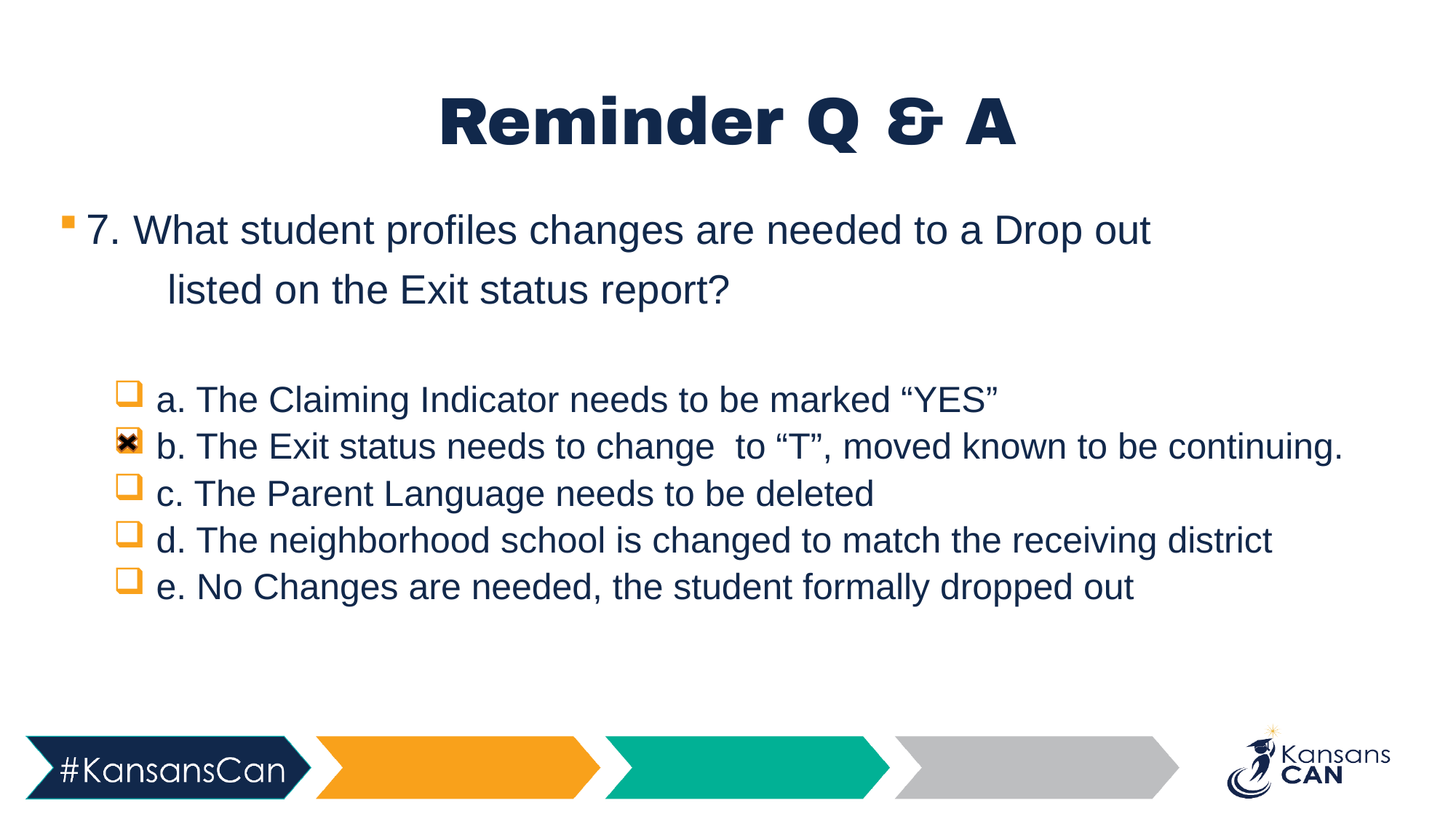

# Reminder Q & A
7. What student profiles changes are needed to a Drop out
	listed on the Exit status report?

 a. The Claiming Indicator needs to be marked “YES”
 b. The Exit status needs to change  to “T”, moved known to be continuing.
 c. The Parent Language needs to be deleted
 d. The neighborhood school is changed to match the receiving district
 e. No Changes are needed, the student formally dropped out